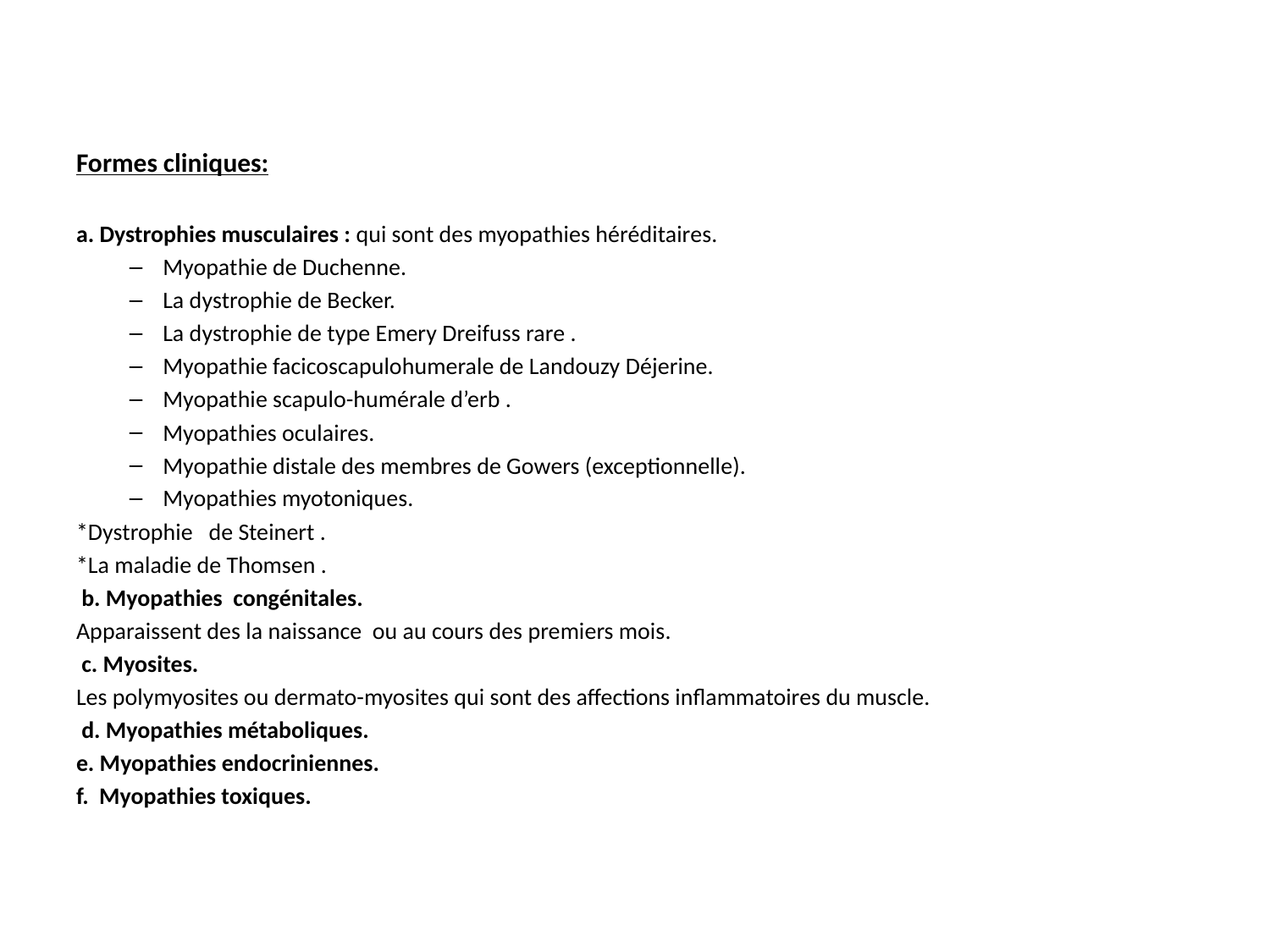

#
Formes cliniques:

a. Dystrophies musculaires : qui sont des myopathies héréditaires.
Myopathie de Duchenne.
La dystrophie de Becker.
La dystrophie de type Emery Dreifuss rare .
Myopathie facicoscapulohumerale de Landouzy Déjerine.
Myopathie scapulo-humérale d’erb .
Myopathies oculaires.
Myopathie distale des membres de Gowers (exceptionnelle).
Myopathies myotoniques.
*Dystrophie   de Steinert .
*La maladie de Thomsen .
 b. Myopathies  congénitales.
Apparaissent des la naissance  ou au cours des premiers mois.
 c. Myosites.
Les polymyosites ou dermato-myosites qui sont des affections inflammatoires du muscle.
 d. Myopathies métaboliques.
e. Myopathies endocriniennes.
f.  Myopathies toxiques.